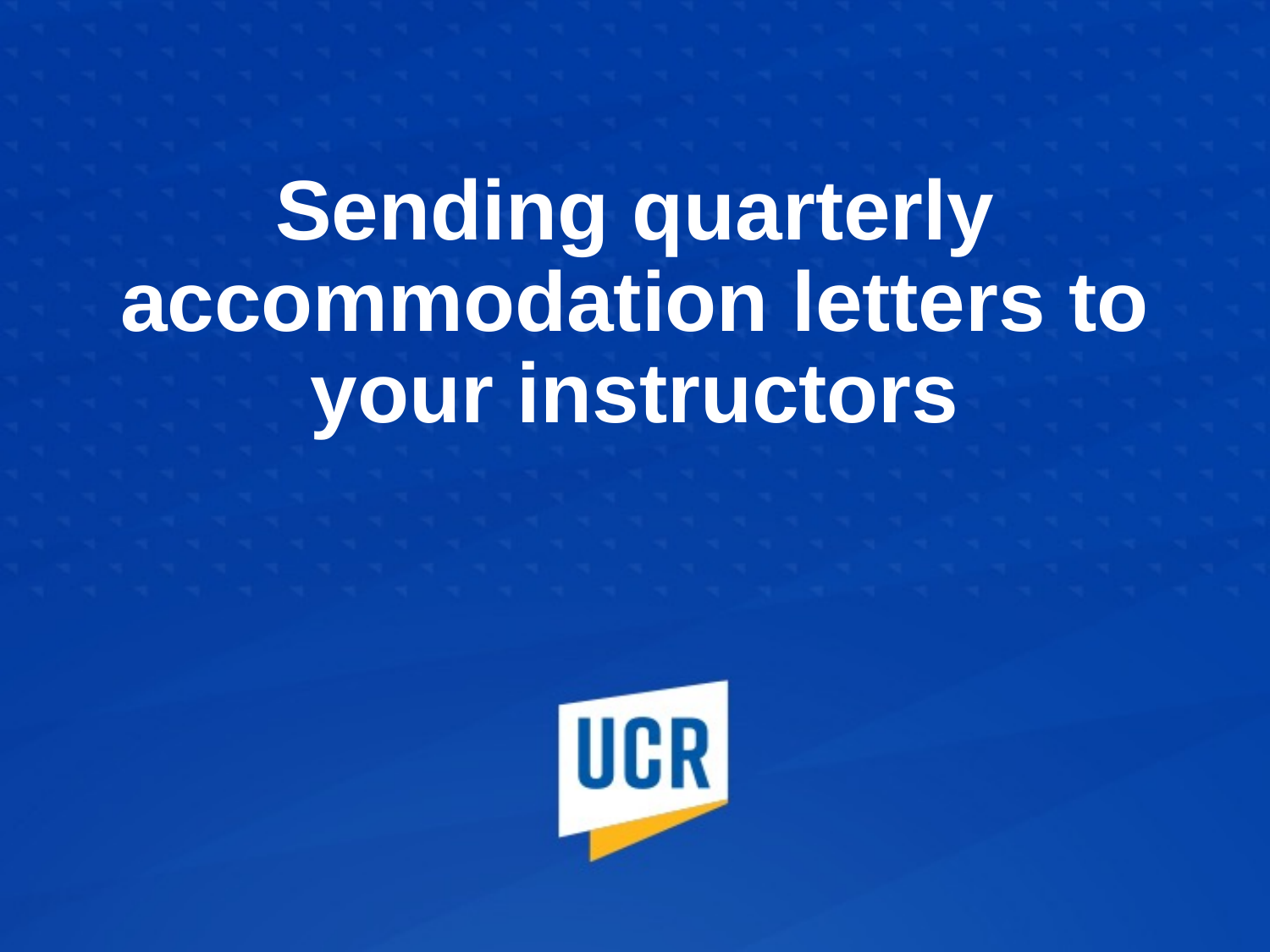

# Sending quarterly accommodation letters to your instructors